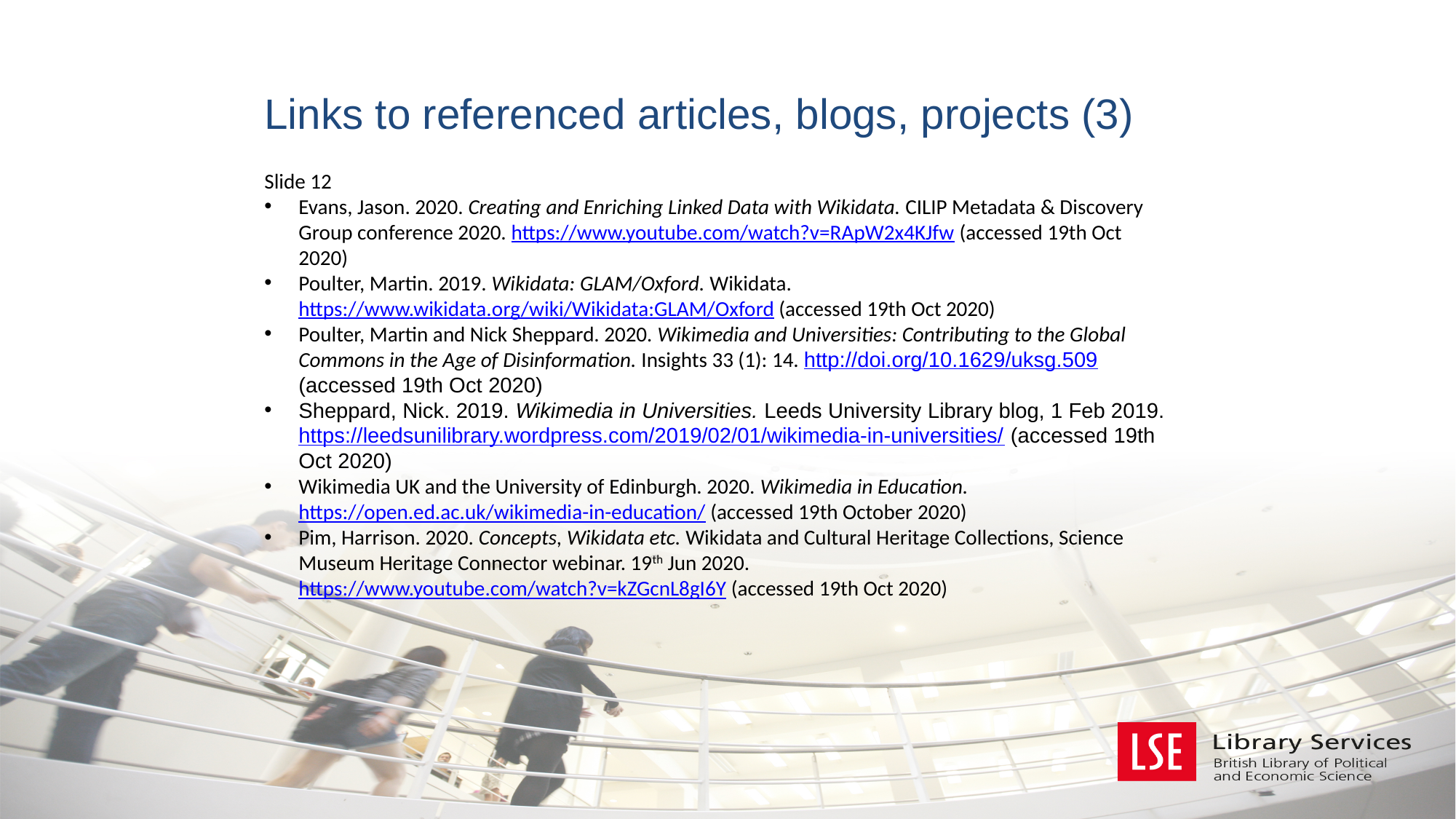

Links to referenced articles, blogs, projects (3)

Slide 12
Evans, Jason. 2020. Creating and Enriching Linked Data with Wikidata. CILIP Metadata & Discovery Group conference 2020. https://www.youtube.com/watch?v=RApW2x4KJfw (accessed 19th Oct 2020)
Poulter, Martin. 2019. Wikidata: GLAM/Oxford. Wikidata. https://www.wikidata.org/wiki/Wikidata:GLAM/Oxford (accessed 19th Oct 2020)
Poulter, Martin and Nick Sheppard. 2020. Wikimedia and Universities: Contributing to the Global Commons in the Age of Disinformation. Insights 33 (1): 14. http://doi.org/10.1629/uksg.509 (accessed 19th Oct 2020)
Sheppard, Nick. 2019. Wikimedia in Universities. Leeds University Library blog, 1 Feb 2019. https://leedsunilibrary.wordpress.com/2019/02/01/wikimedia-in-universities/ (accessed 19th Oct 2020)
Wikimedia UK and the University of Edinburgh. 2020. Wikimedia in Education. https://open.ed.ac.uk/wikimedia-in-education/ (accessed 19th October 2020)
Pim, Harrison. 2020. Concepts, Wikidata etc. Wikidata and Cultural Heritage Collections, Science Museum Heritage Connector webinar. 19th Jun 2020. https://www.youtube.com/watch?v=kZGcnL8gI6Y (accessed 19th Oct 2020)